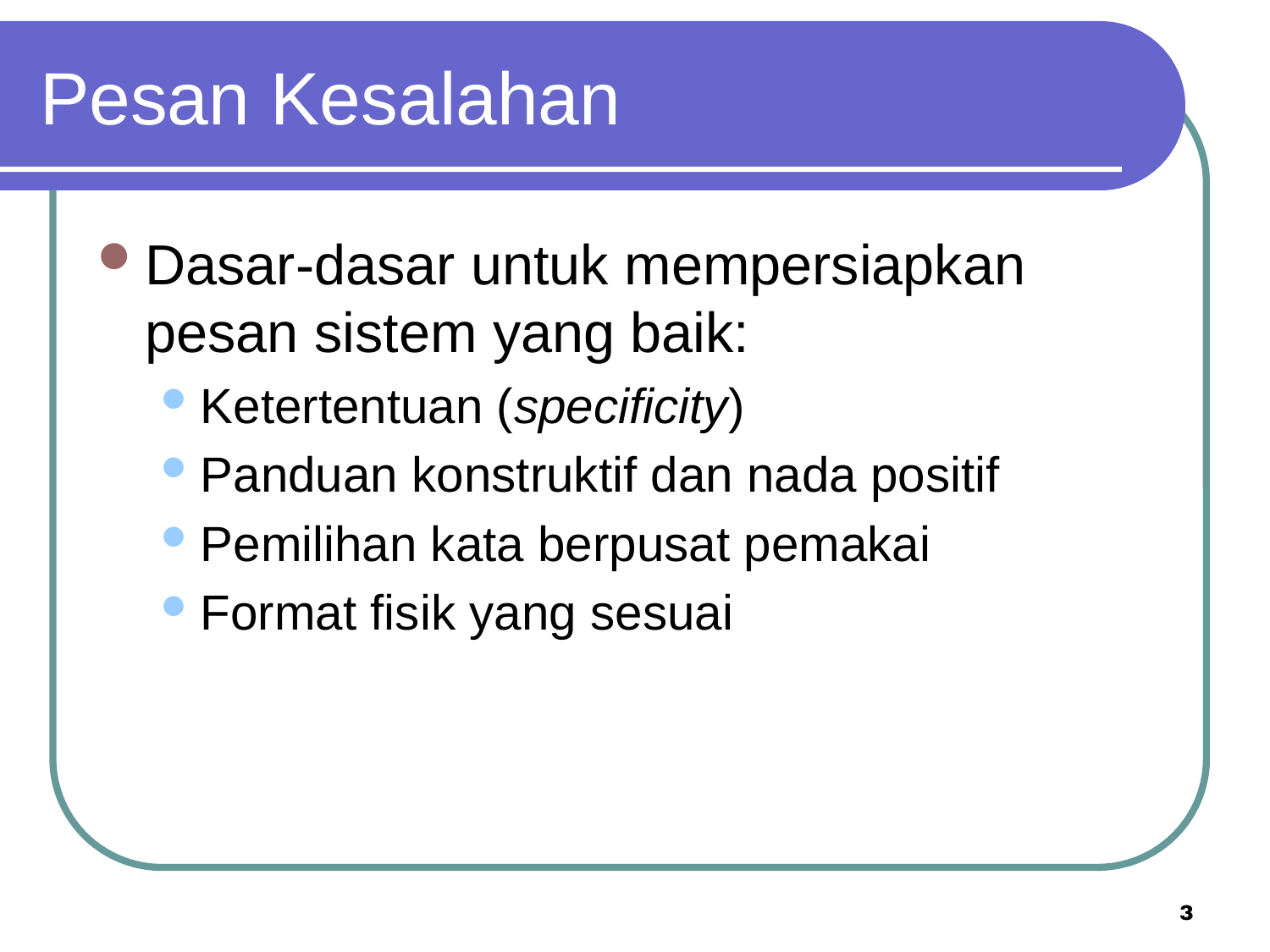

# Pesan Kesalahan
Dasar-dasar untuk mempersiapkan pesan sistem yang baik:
Ketertentuan (specificity)
Panduan konstruktif dan nada positif
Pemilihan kata berpusat pemakai
Format fisik yang sesuai
3